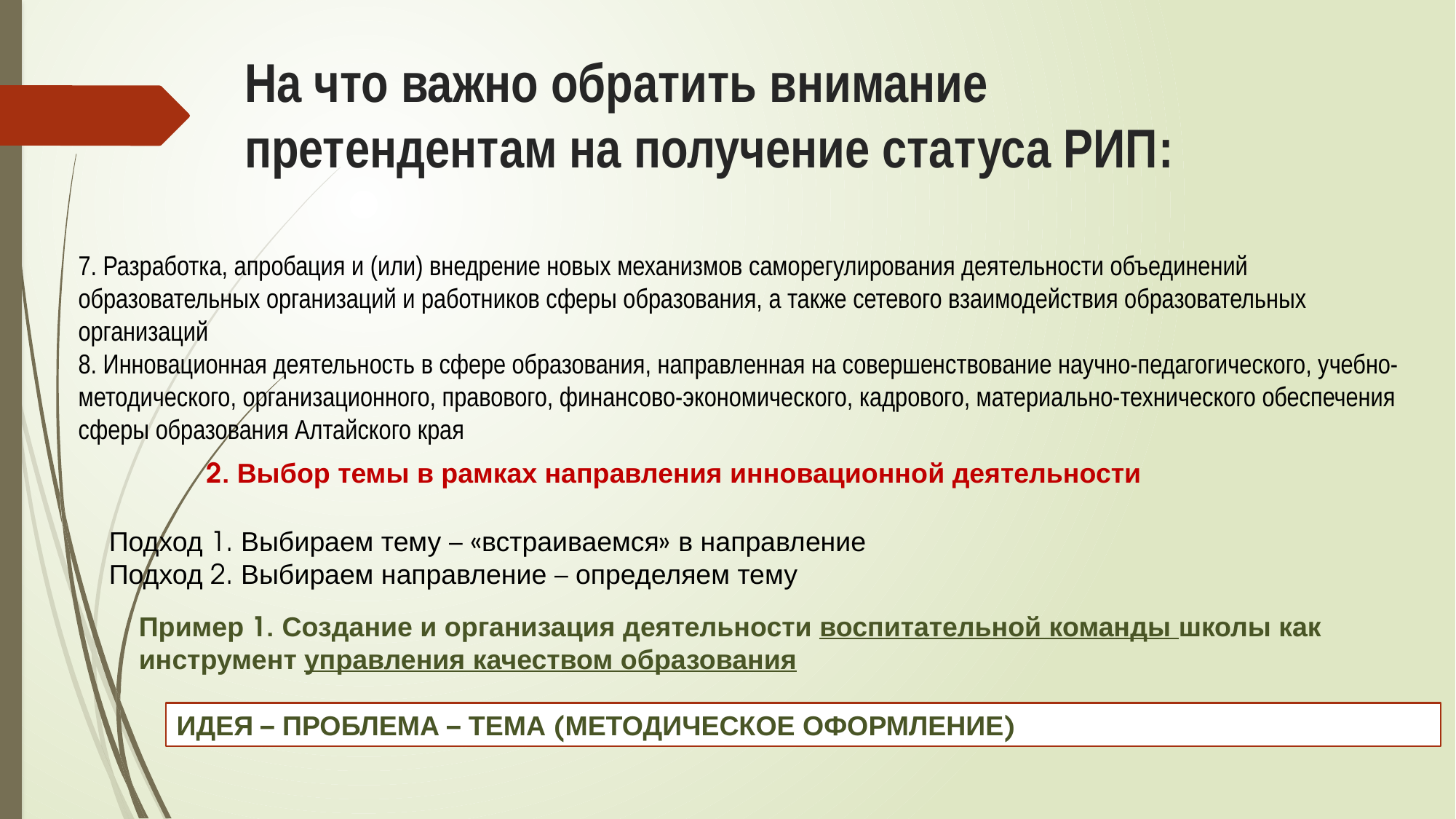

# На что важно обратить внимание претендентам на получение статуса РИП:
7. Разработка, апробация и (или) внедрение новых механизмов саморегулирования деятельности объединений образовательных организаций и работников сферы образования, а также сетевого взаимодействия образовательных организаций
8. Инновационная деятельность в сфере образования, направленная на совершенствование научно-педагогического, учебно-методического, организационного, правового, финансово-экономического, кадрового, материально-технического обеспечения сферы образования Алтайского края

2. Выбор темы в рамках направления инновационной деятельности
Подход 1. Выбираем тему – «встраиваемся» в направление
Подход 2. Выбираем направление – определяем тему
Пример 1. Создание и организация деятельности воспитательной команды школы как инструмент управления качеством образования
ИДЕЯ – ПРОБЛЕМА – ТЕМА (МЕТОДИЧЕСКОЕ ОФОРМЛЕНИЕ)